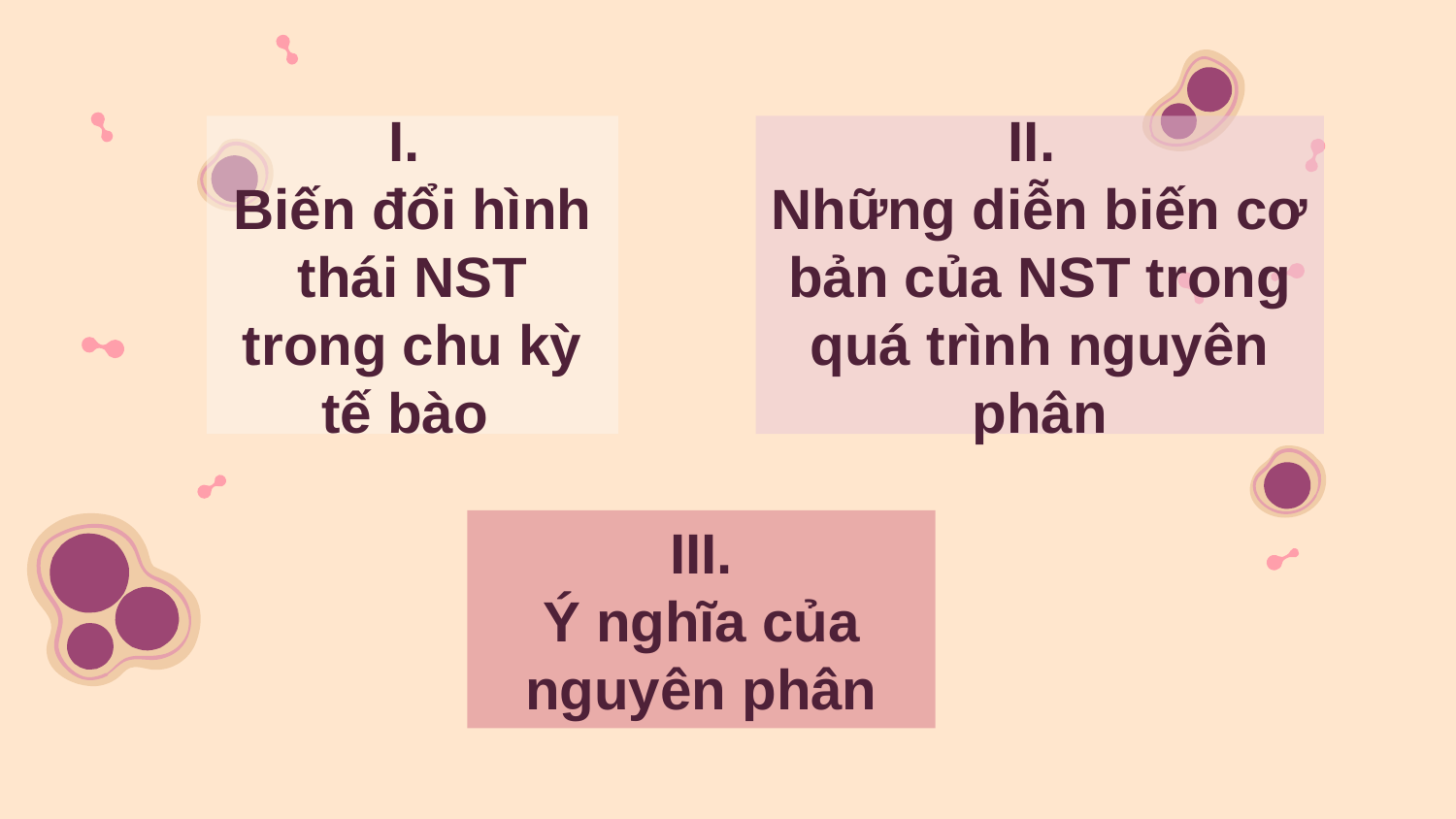

# I. Biến đổi hình thái NST trong chu kỳ tế bào
II.
Những diễn biến cơ bản của NST trong quá trình nguyên phân
III.
Ý nghĩa của nguyên phân